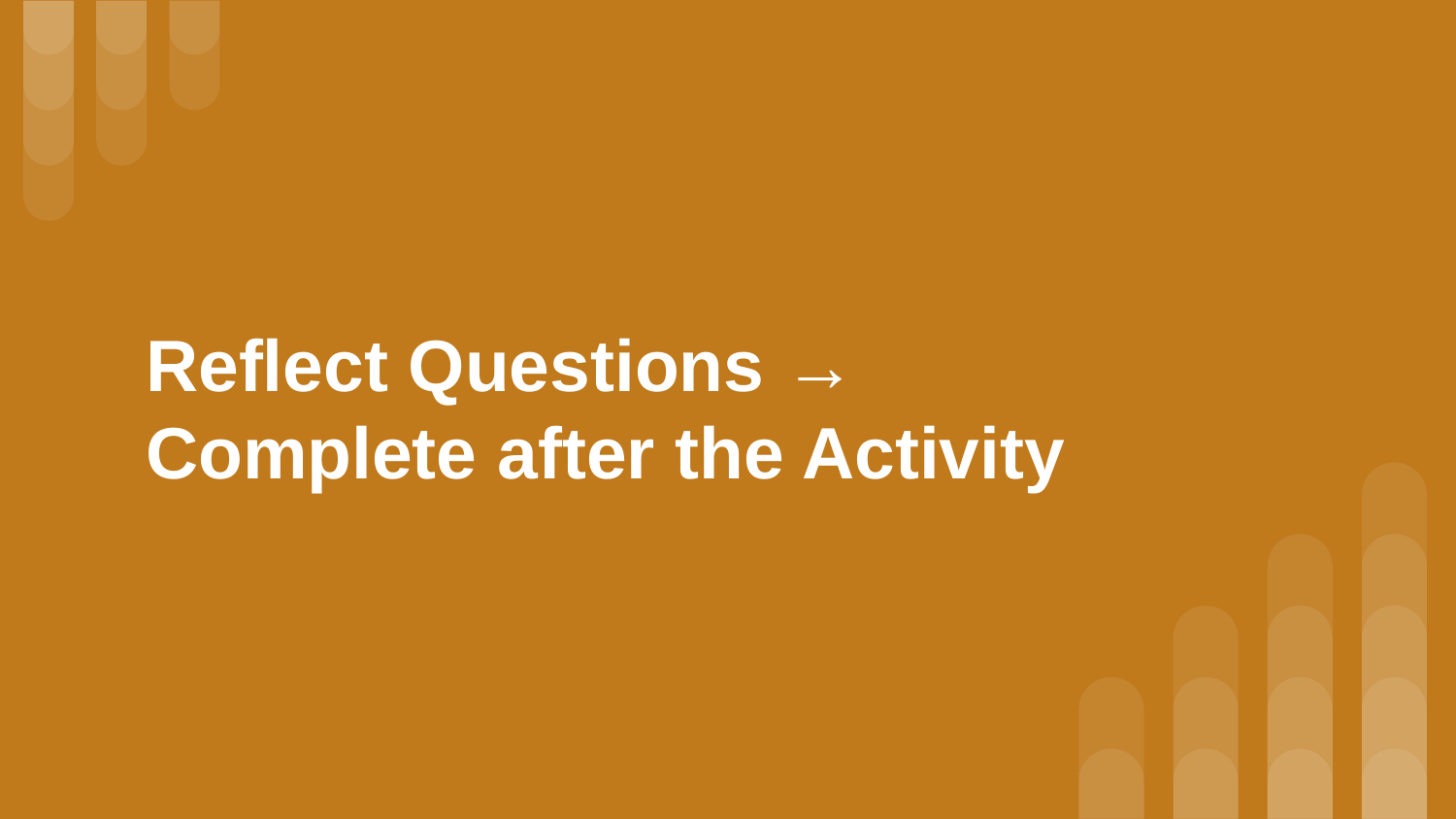

# Reflect Questions → Complete after the Activity